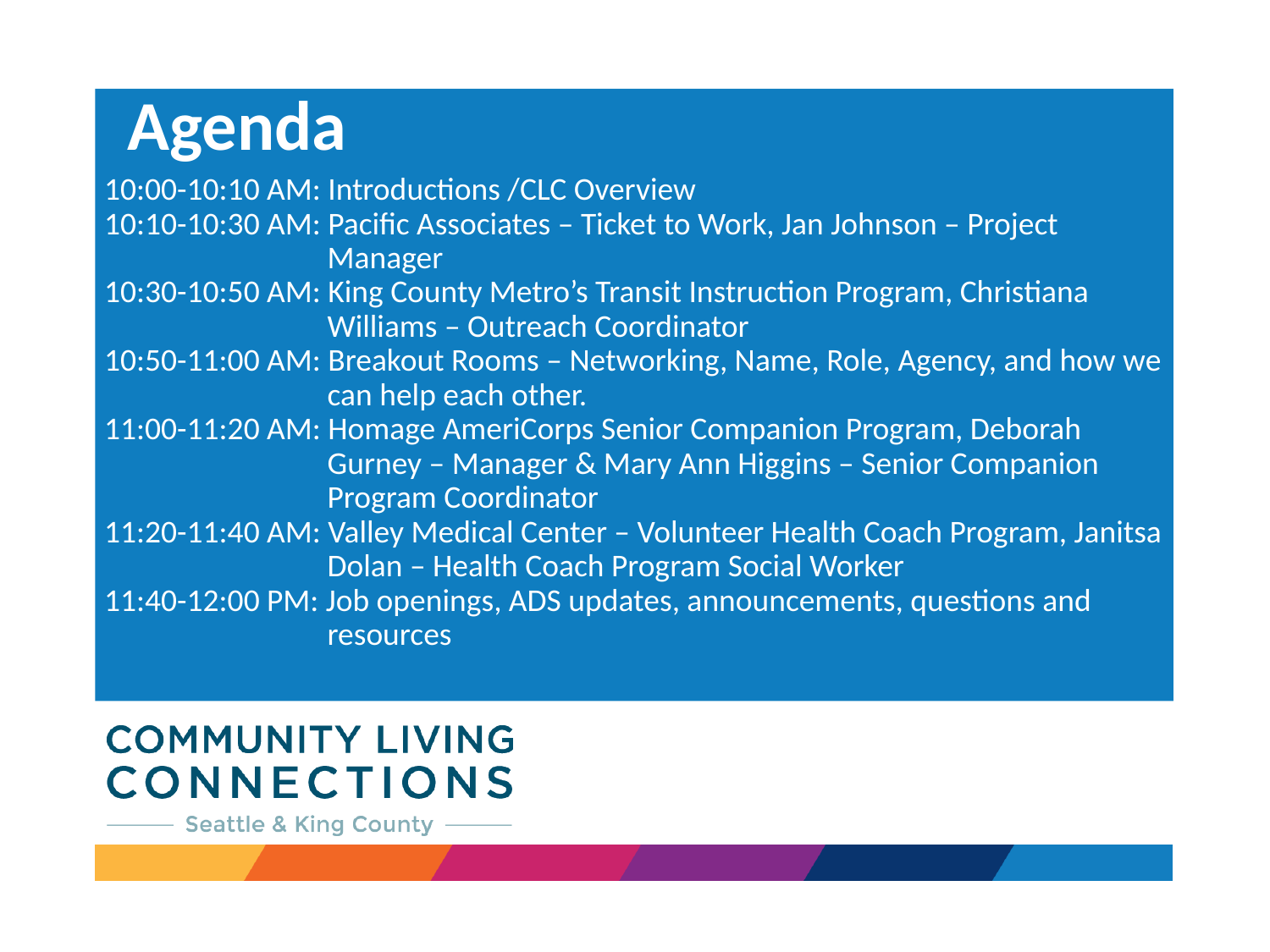

# Agenda
10:00-10:10 AM: Introductions /CLC Overview
10:10-10:30 AM: Pacific Associates – Ticket to Work, Jan Johnson – Project
                               Manager
10:30-10:50 AM: King County Metro’s Transit Instruction Program, Christiana
                               Williams – Outreach Coordinator
10:50-11:00 AM: Breakout Rooms – Networking, Name, Role, Agency, and how we
                               can help each other.
11:00-11:20 AM: Homage AmeriCorps Senior Companion Program, Deborah
                               Gurney – Manager & Mary Ann Higgins – Senior Companion
                               Program Coordinator
11:20-11:40 AM: Valley Medical Center – Volunteer Health Coach Program, Janitsa
                               Dolan – Health Coach Program Social Worker
11:40-12:00 PM: Job openings, ADS updates, announcements, questions and
                               resources